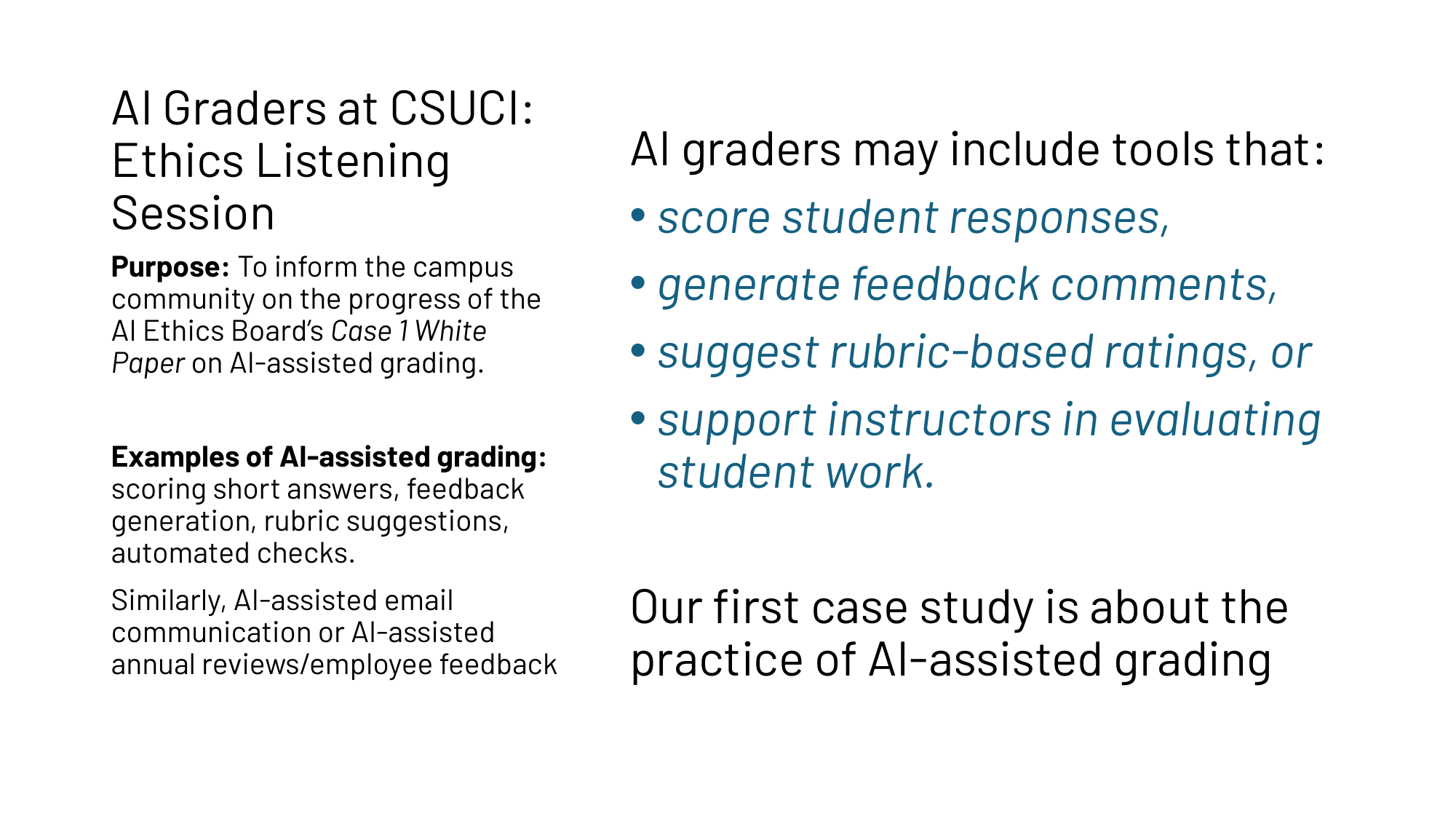

# AI Graders at CSUCI: Ethics Listening Session
AI graders may include tools that:
score student responses,
generate feedback comments,
suggest rubric-based ratings, or
support instructors in evaluating student work.

Our first case study is about the practice of AI-assisted grading

Purpose: To inform the campus community on the progress of the AI Ethics Board’s Case 1 White Paper on AI-assisted grading.

Examples of AI-assisted grading: scoring short answers, feedback generation, rubric suggestions, automated checks.
Similarly, AI-assisted email communication or AI-assisted annual reviews/employee feedback